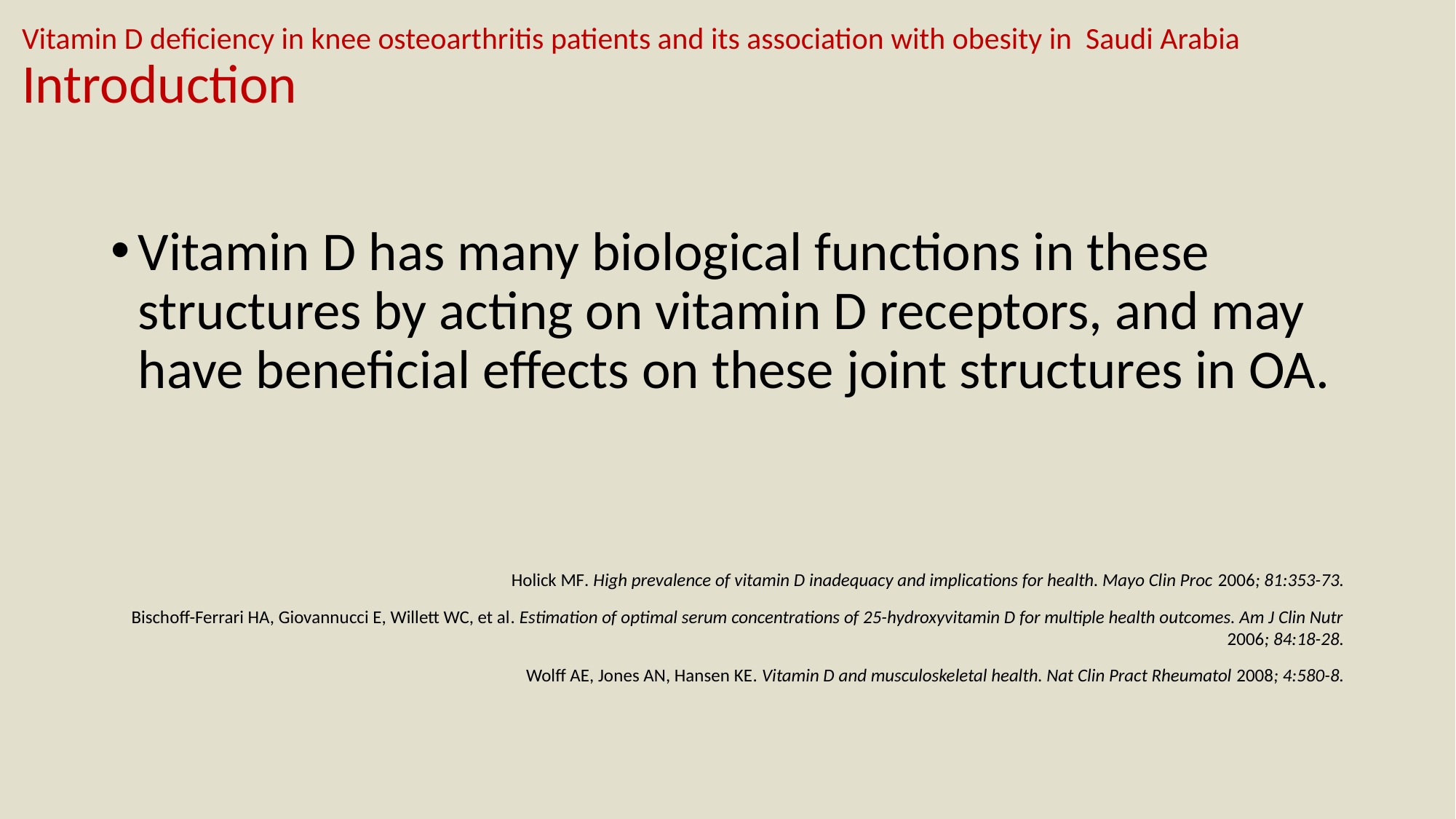

# Vitamin D deficiency in knee osteoarthritis patients and its association with obesity in  Saudi Arabia Introduction
Vitamin D has many biological functions in these structures by acting on vitamin D receptors, and may have beneficial effects on these joint structures in OA.

Holick MF. High prevalence of vitamin D inadequacy and implications for health. Mayo Clin Proc 2006; 81:353-73.
Bischoff-Ferrari HA, Giovannucci E, Willett WC, et al. Estimation of optimal serum concentrations of 25-hydroxyvitamin D for multiple health outcomes. Am J Clin Nutr 2006; 84:18-28.
Wolff AE, Jones AN, Hansen KE. Vitamin D and musculoskeletal health. Nat Clin Pract Rheumatol 2008; 4:580-8.